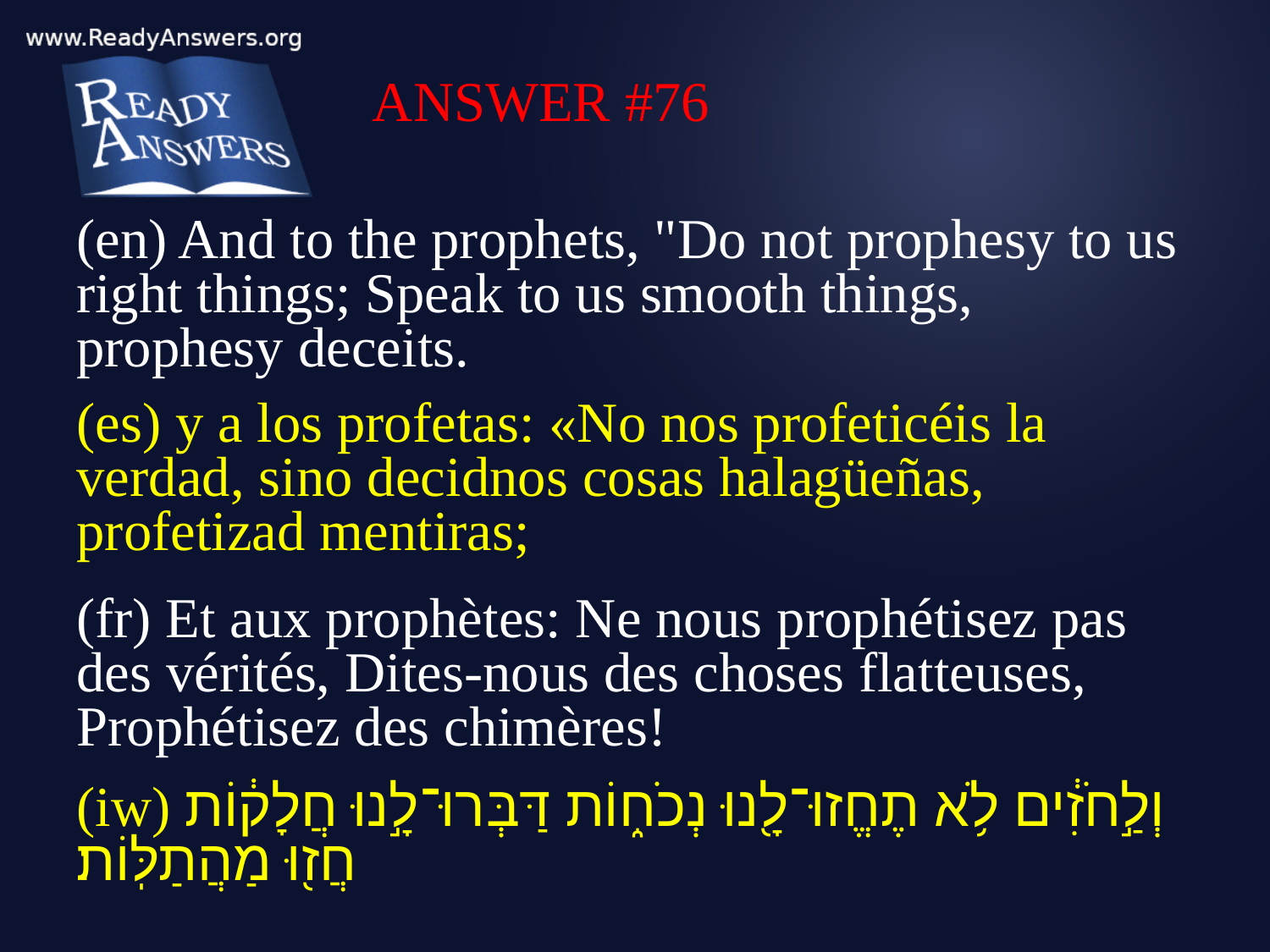

ANSWER #76
(en) And to the prophets, "Do not prophesy to us right things; Speak to us smooth things, prophesy deceits.
(es) y a los profetas: «No nos profeticéis la verdad, sino decidnos cosas halagüeñas, profetizad mentiras;
(fr) Et aux prophètes: Ne nous prophétisez pas des vérités, Dites-nous des choses flatteuses, Prophétisez des chimères!
(iw) וְלַ֣חֹזִ֔ים לֹ֥א תֶחֱזוּ־לָ֖נוּ נְכֹח֑וֹת דַּבְּרוּ־לָ֣נוּ חֲלָק֔וֹת חֲז֖וּ מַהֲתַלּֽוֹת׃